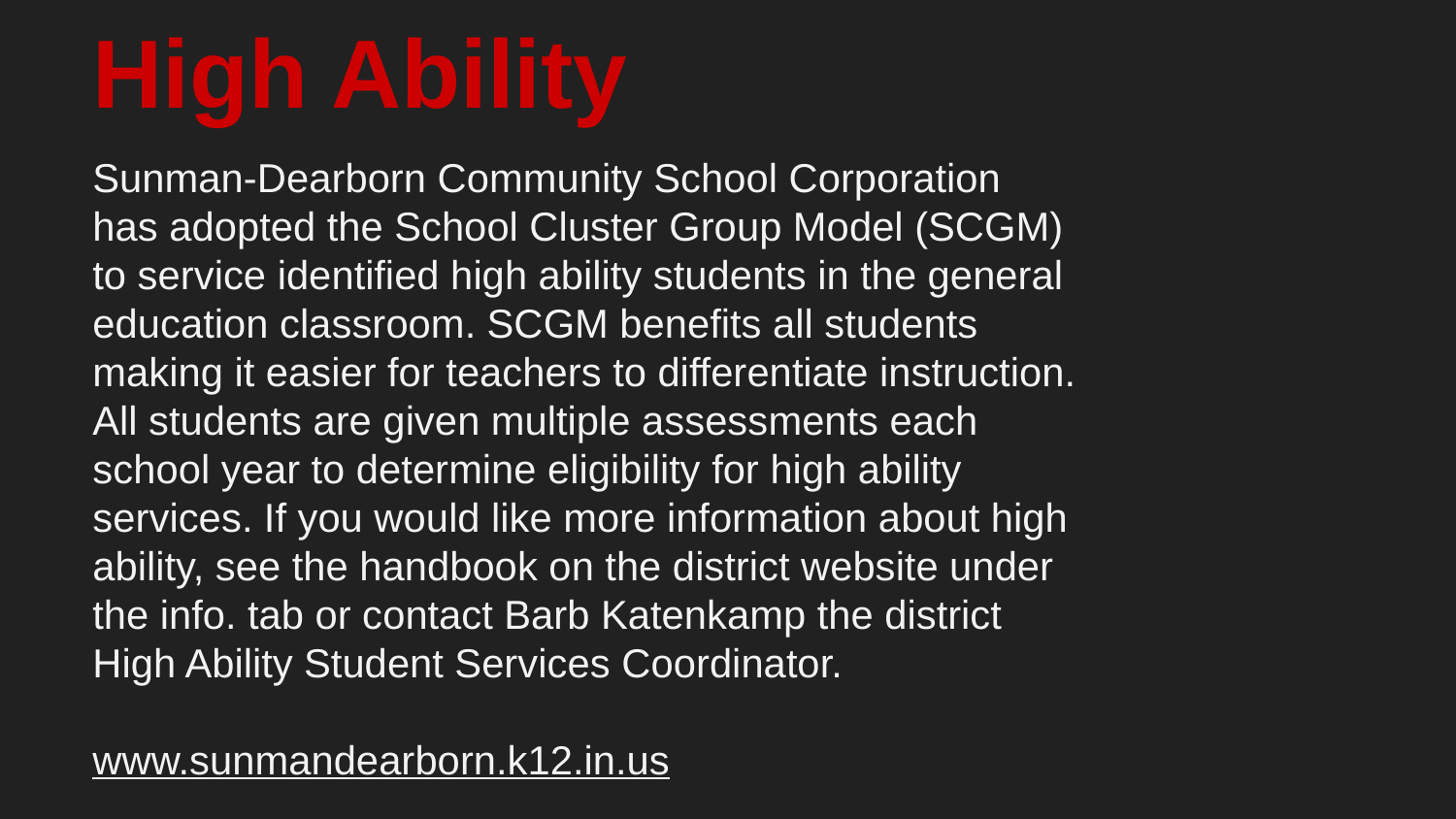

# High Ability

Sunman-Dearborn Community School Corporation has adopted the School Cluster Group Model (SCGM) to service identified high ability students in the general education classroom. SCGM benefits all students making it easier for teachers to differentiate instruction. All students are given multiple assessments each school year to determine eligibility for high ability services. If you would like more information about high ability, see the handbook on the district website under the info. tab or contact Barb Katenkamp the district High Ability Student Services Coordinator.

www.sunmandearborn.k12.in.us